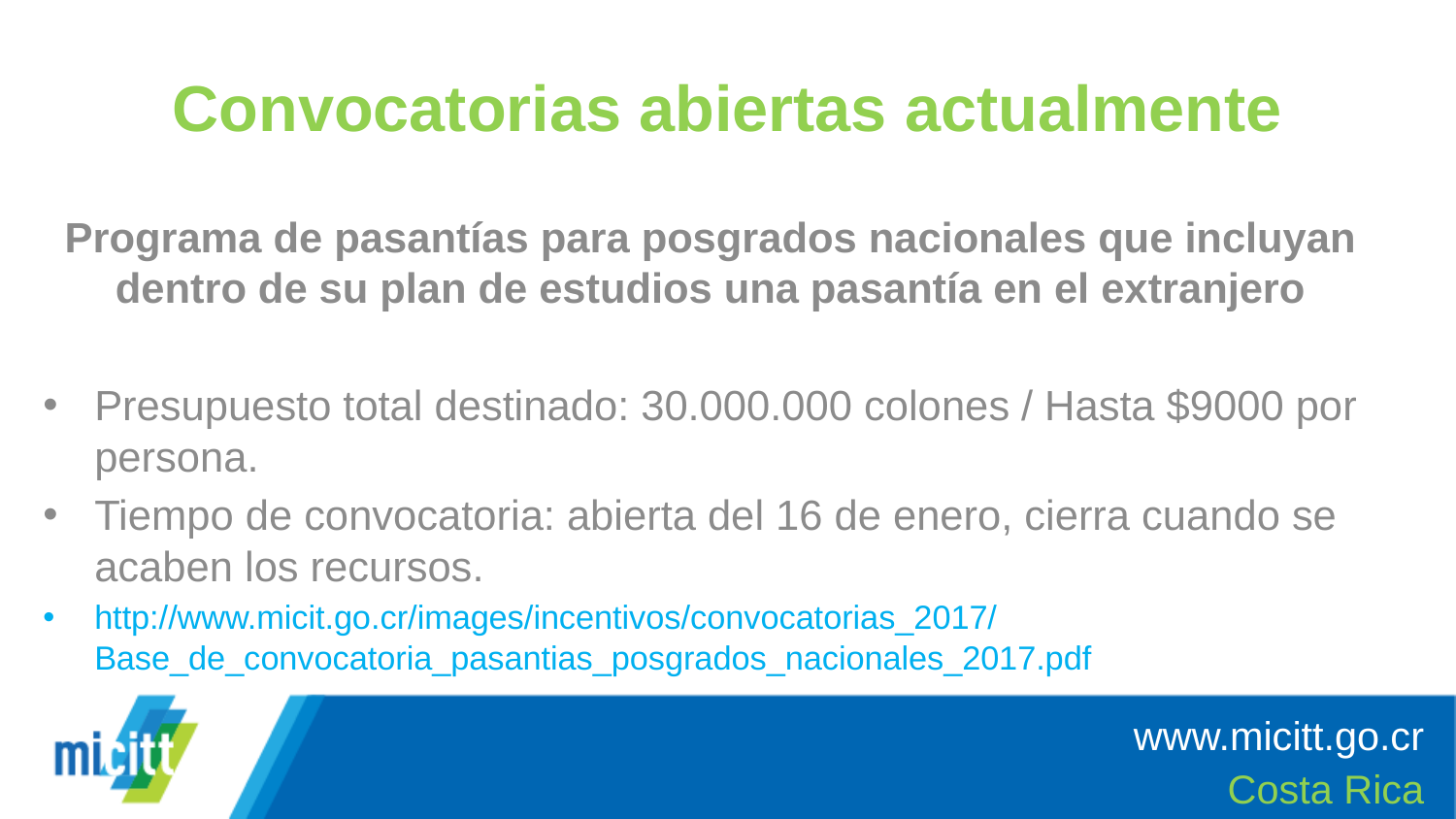

# Convocatorias abiertas actualmente
Programa de pasantías para posgrados nacionales que incluyan dentro de su plan de estudios una pasantía en el extranjero

Presupuesto total destinado: 30.000.000 colones / Hasta $9000 por persona.
Tiempo de convocatoria: abierta del 16 de enero, cierra cuando se acaben los recursos.
http://www.micit.go.cr/images/incentivos/convocatorias_2017/Base_de_convocatoria_pasantias_posgrados_nacionales_2017.pdf